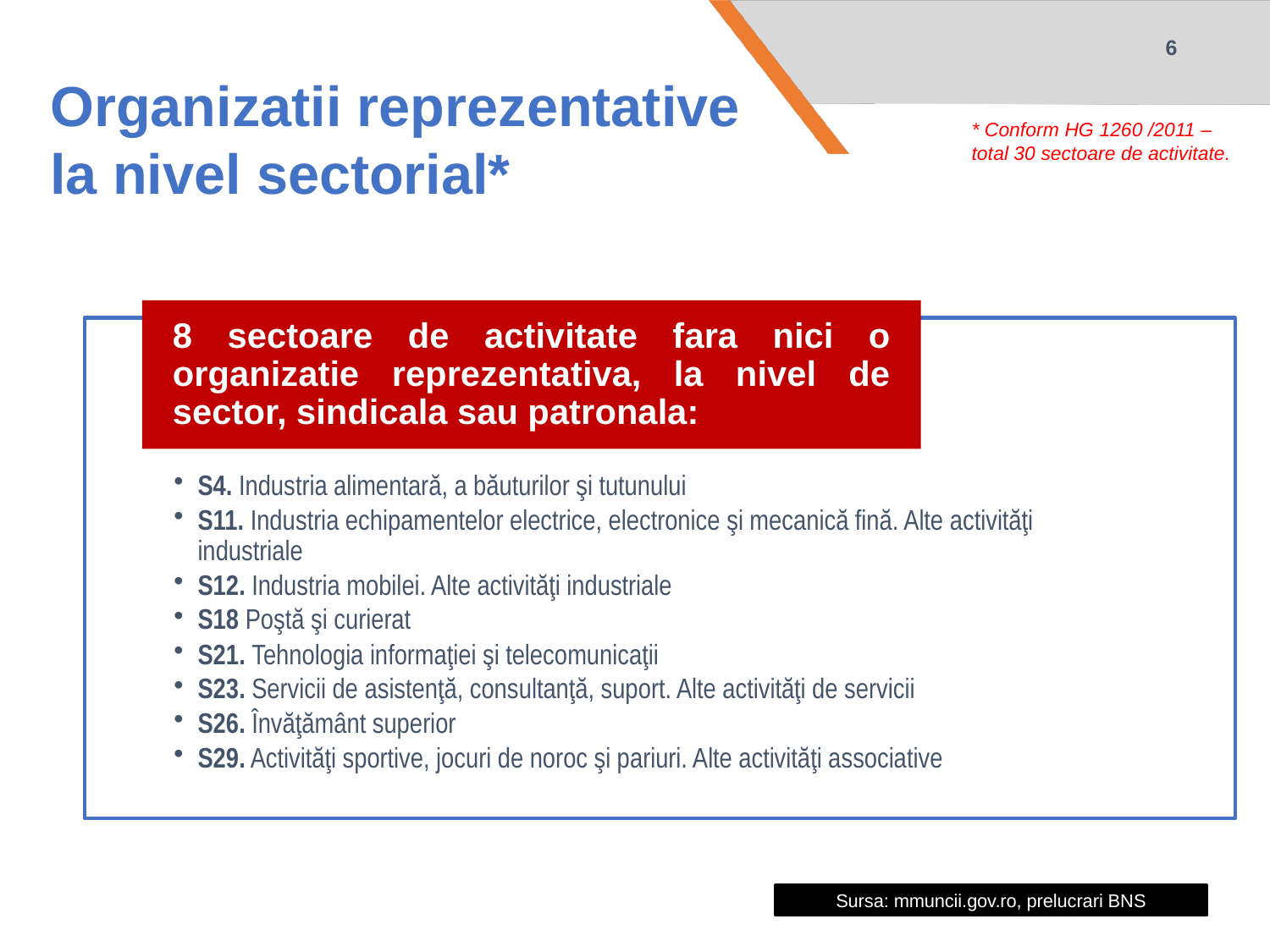

6
# Organizatii reprezentative la nivel sectorial*
* Conform HG 1260 /2011 – total 30 sectoare de activitate.
S4. Industria alimentară, a băuturilor şi tutunului
S11. Industria echipamentelor electrice, electronice şi mecanică fină. Alte activităţi industriale
S12. Industria mobilei. Alte activităţi industriale
S18 Poştă şi curierat
S21. Tehnologia informaţiei şi telecomunicaţii
S23. Servicii de asistenţă, consultanţă, suport. Alte activităţi de servicii
S26. Învăţământ superior
S29. Activităţi sportive, jocuri de noroc şi pariuri. Alte activităţi associative

8 sectoare de activitate fara nici o organizatie reprezentativa, la nivel de sector, sindicala sau patronala:
Sursa: mmuncii.gov.ro, prelucrari BNS